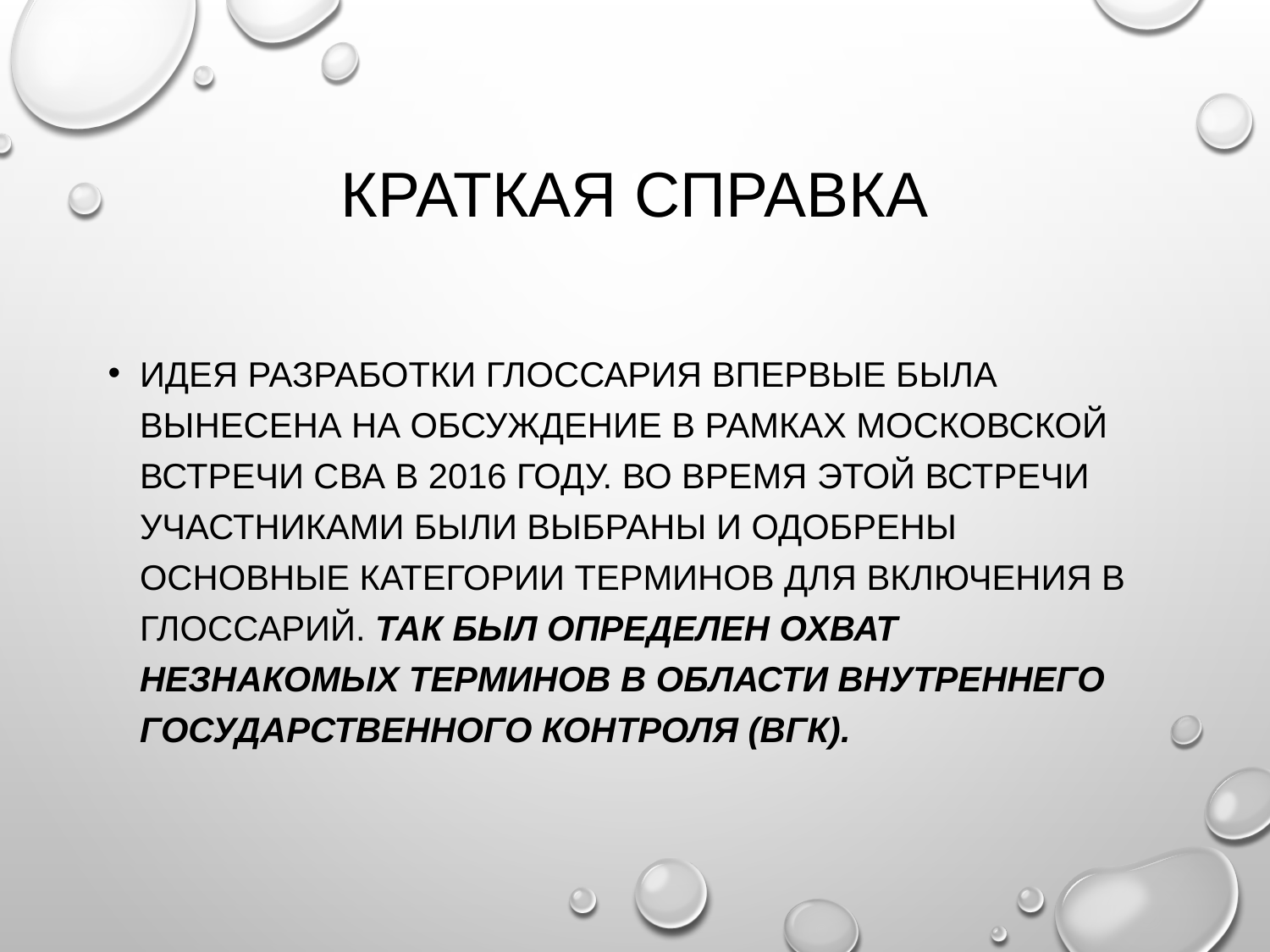

# Краткая справка
Идея разработки глоссария впервые была вынесена на обсуждение в рамках московской встречи СВА в 2016 году. Во время этой встречи участниками были выбраны и одобрены основные категории терминов для включения в глоссарий. Так был определен охват незнакомых терминов в области внутреннего государственного контроля (ВГК).